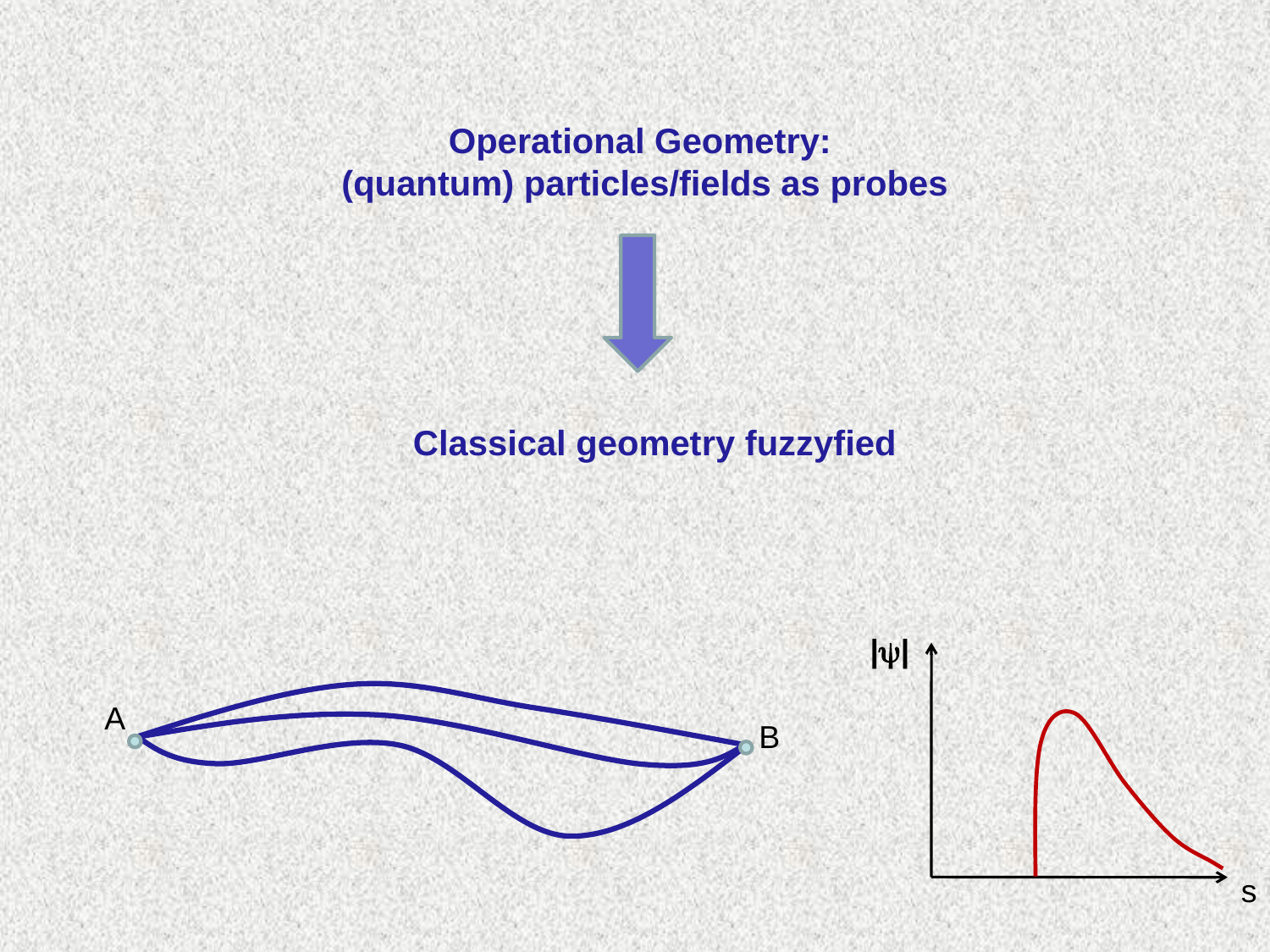

Operational Geometry:
(quantum) particles/fields as probes

Classical geometry fuzzyfied
|ψ|

A

B

s